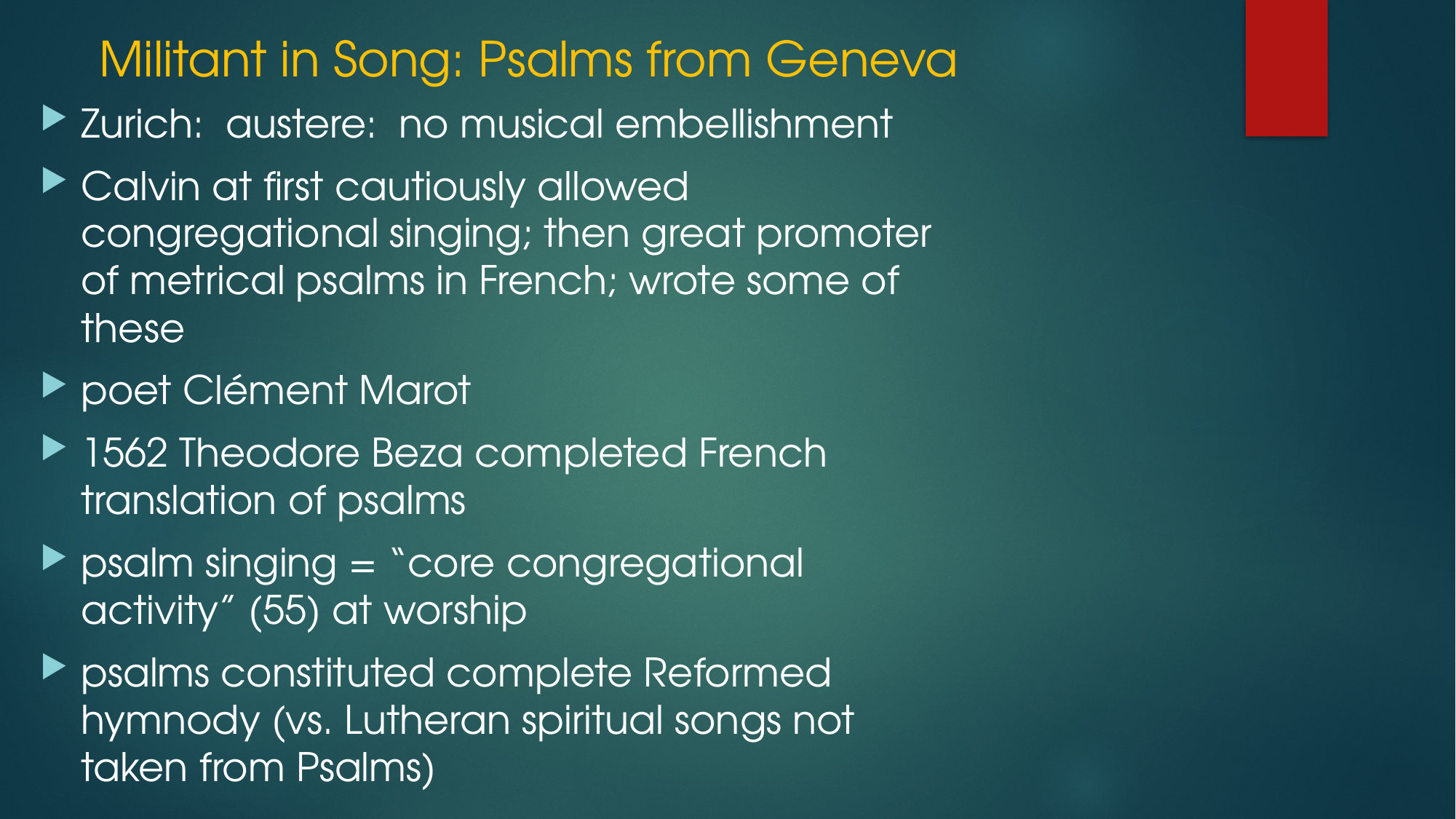

# Militant in Song: Psalms from Geneva
Zurich:  austere:  no musical embellishment
Calvin at first cautiously allowed congregational singing; then great promoter of metrical psalms in French; wrote some of these
poet Clément Marot
1562 Theodore Beza completed French translation of psalms
psalm singing = “core congregational activity” (55) at worship
psalms constituted complete Reformed hymnody (vs. Lutheran spiritual songs not taken from Psalms)